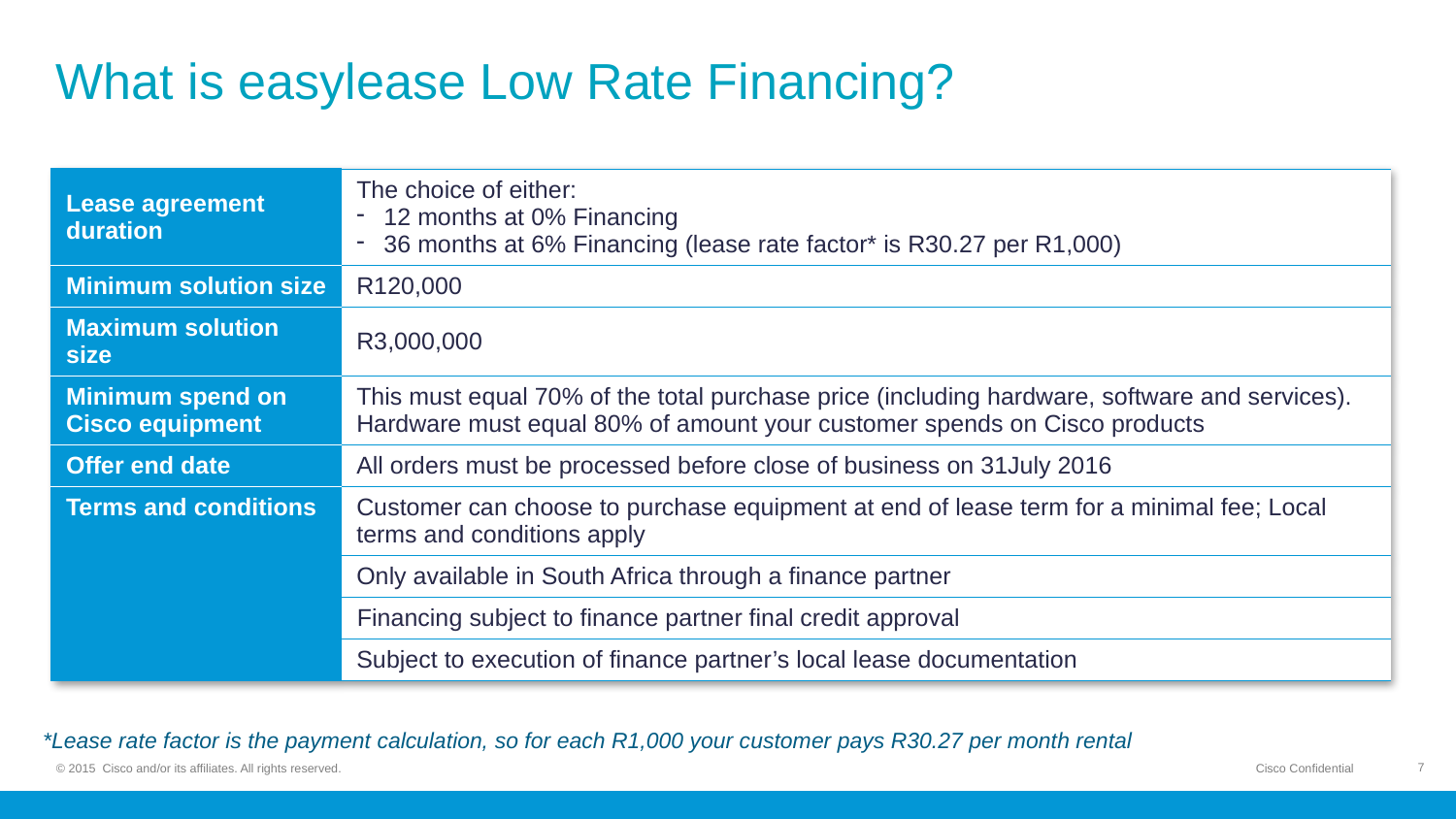

# What is easylease Low Rate Financing?
| Lease agreement duration | The choice of either: 12 months at 0% Financing 36 months at 6% Financing (lease rate factor\* is R30.27 per R1,000) |
| --- | --- |
| Minimum solution size | R120,000 |
| Maximum solution size | R3,000,000 |
| Minimum spend on Cisco equipment | This must equal 70% of the total purchase price (including hardware, software and services). Hardware must equal 80% of amount your customer spends on Cisco products |
| Offer end date | All orders must be processed before close of business on 31July 2016 |
| Terms and conditions | Customer can choose to purchase equipment at end of lease term for a minimal fee; Local terms and conditions apply |
|  | Only available in South Africa through a finance partner |
|  | Financing subject to finance partner final credit approval |
|  | Subject to execution of finance partner’s local lease documentation |
*Lease rate factor is the payment calculation, so for each R1,000 your customer pays R30.27 per month rental